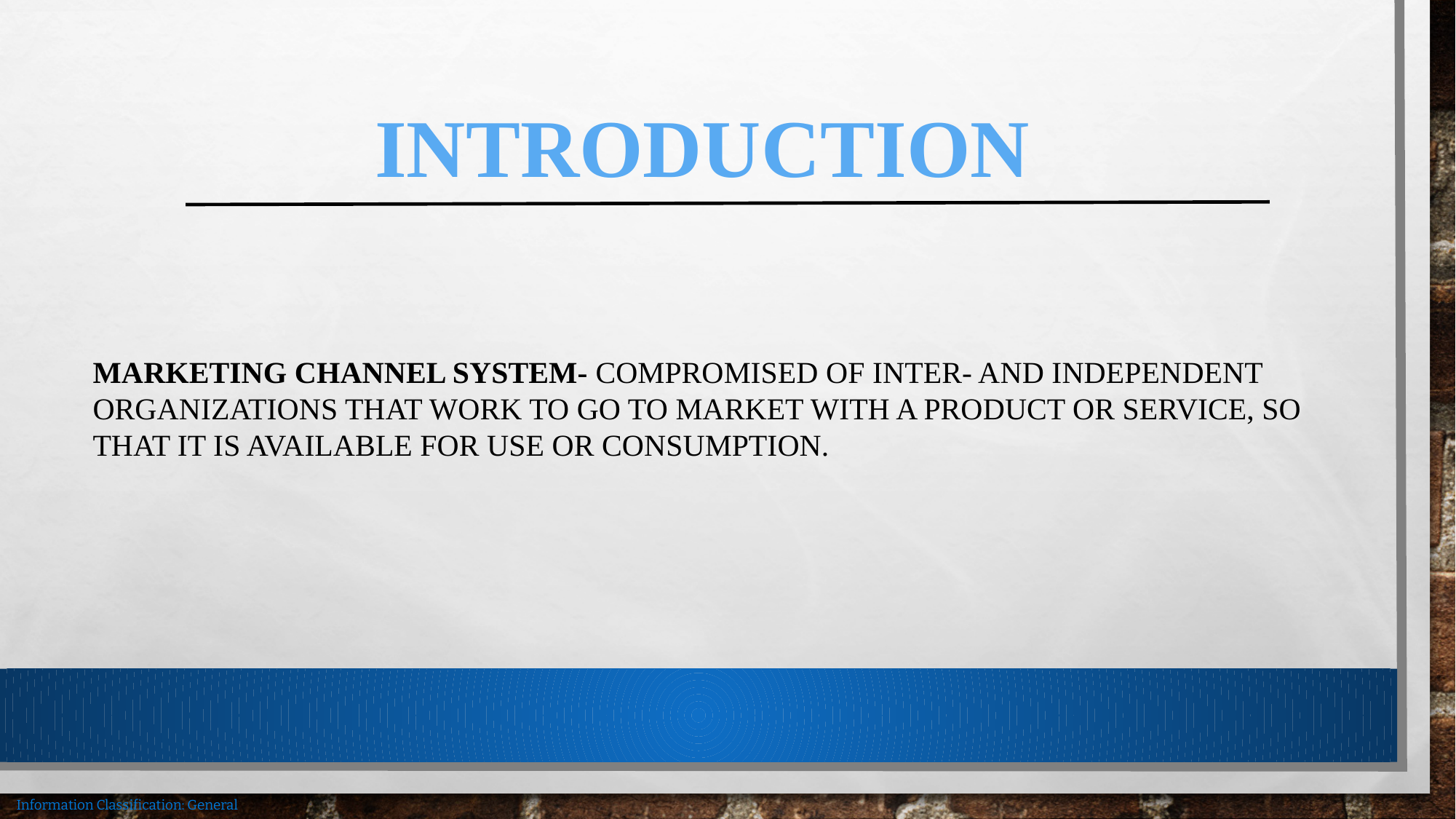

# Introduction
Marketing Channel System- Compromised of inter- and independent organizations that work to go to market with a product or service, so that it is available for use or consumption.